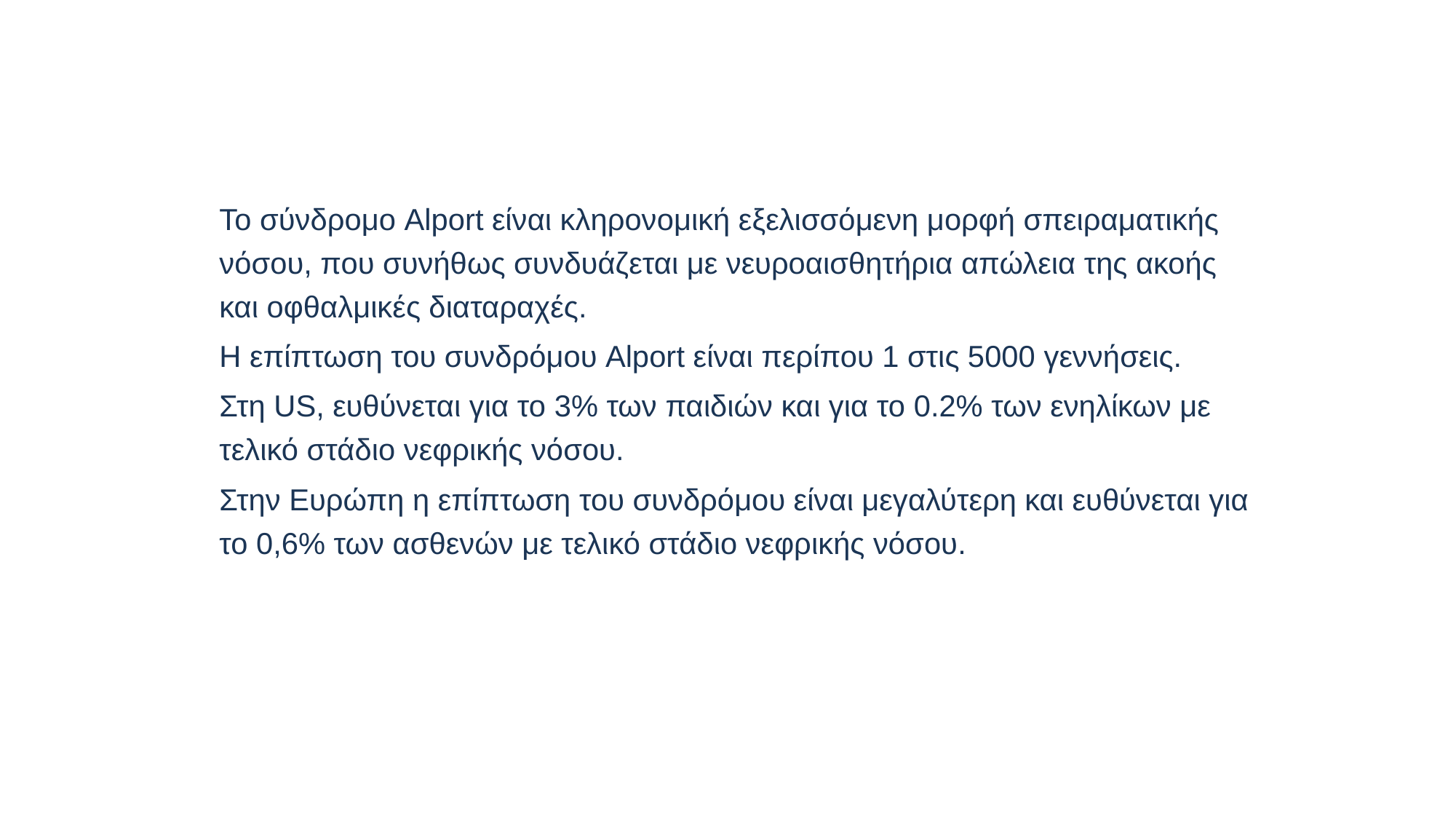

Το σύνδρομο Alport είναι κληρονομική εξελισσόμενη μορφή σπειραματικής νόσου, που συνήθως συνδυάζεται με νευροαισθητήρια απώλεια της ακοής και οφθαλμικές διαταραχές.
Η επίπτωση του συνδρόμου Alport είναι περίπου 1 στις 5000 γεννήσεις.
Στη US, ευθύνεται για το 3% των παιδιών και για το 0.2% των ενηλίκων με τελικό στάδιο νεφρικής νόσου.
Στην Ευρώπη η επίπτωση του συνδρόμου είναι μεγαλύτερη και ευθύνεται για το 0,6% των ασθενών με τελικό στάδιο νεφρικής νόσου.